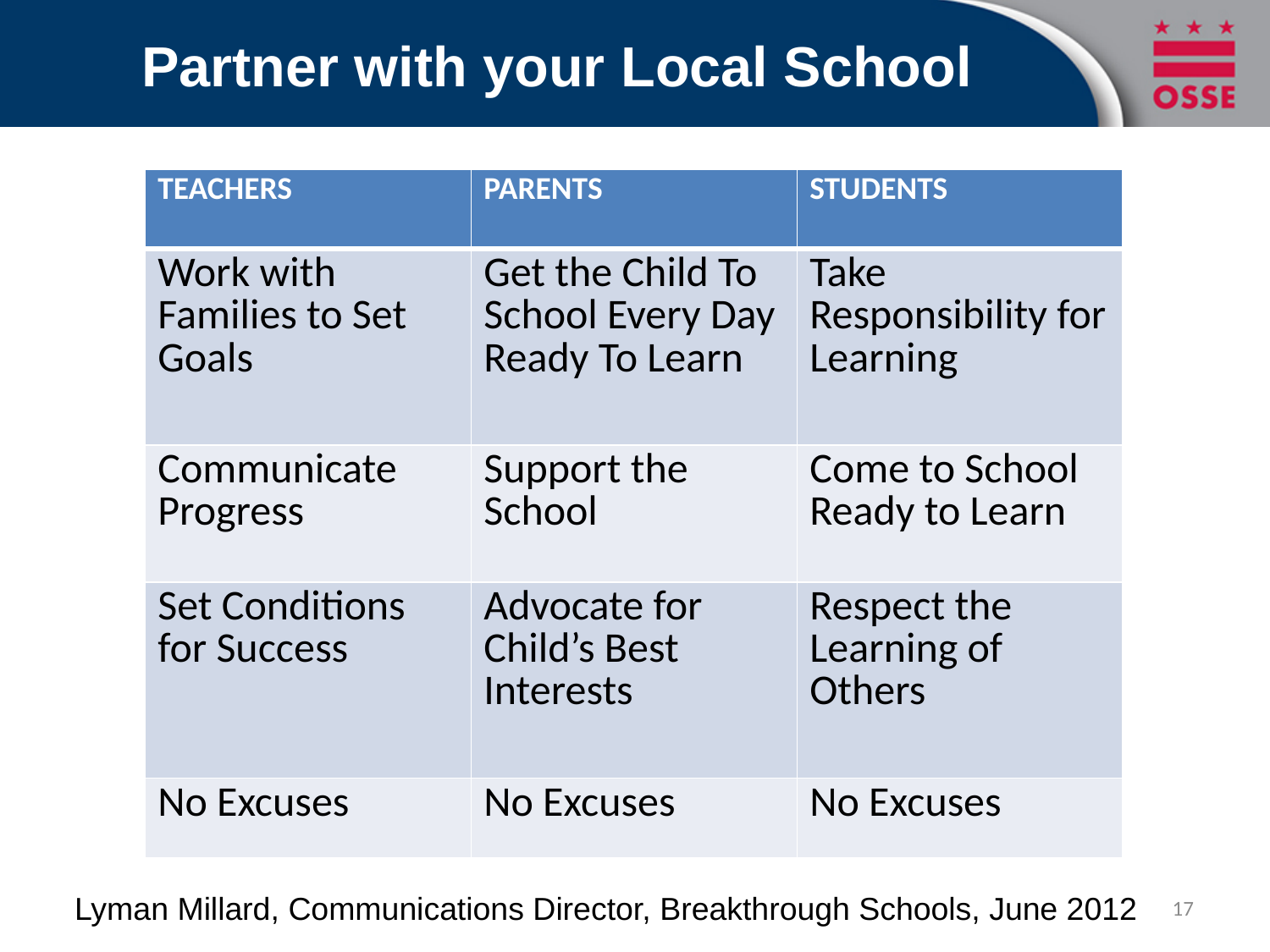

# Partner with your Local School

| TEACHERS | PARENTS | STUDENTS |
| --- | --- | --- |
| Work with Families to Set Goals | Get the Child To School Every Day Ready To Learn | Take Responsibility for Learning |
| Communicate Progress | Support the School | Come to School Ready to Learn |
| Set Conditions for Success | Advocate for Child’s Best Interests | Respect the Learning of Others |
| No Excuses | No Excuses | No Excuses |
Lyman Millard, Communications Director, Breakthrough Schools, June 2012
17